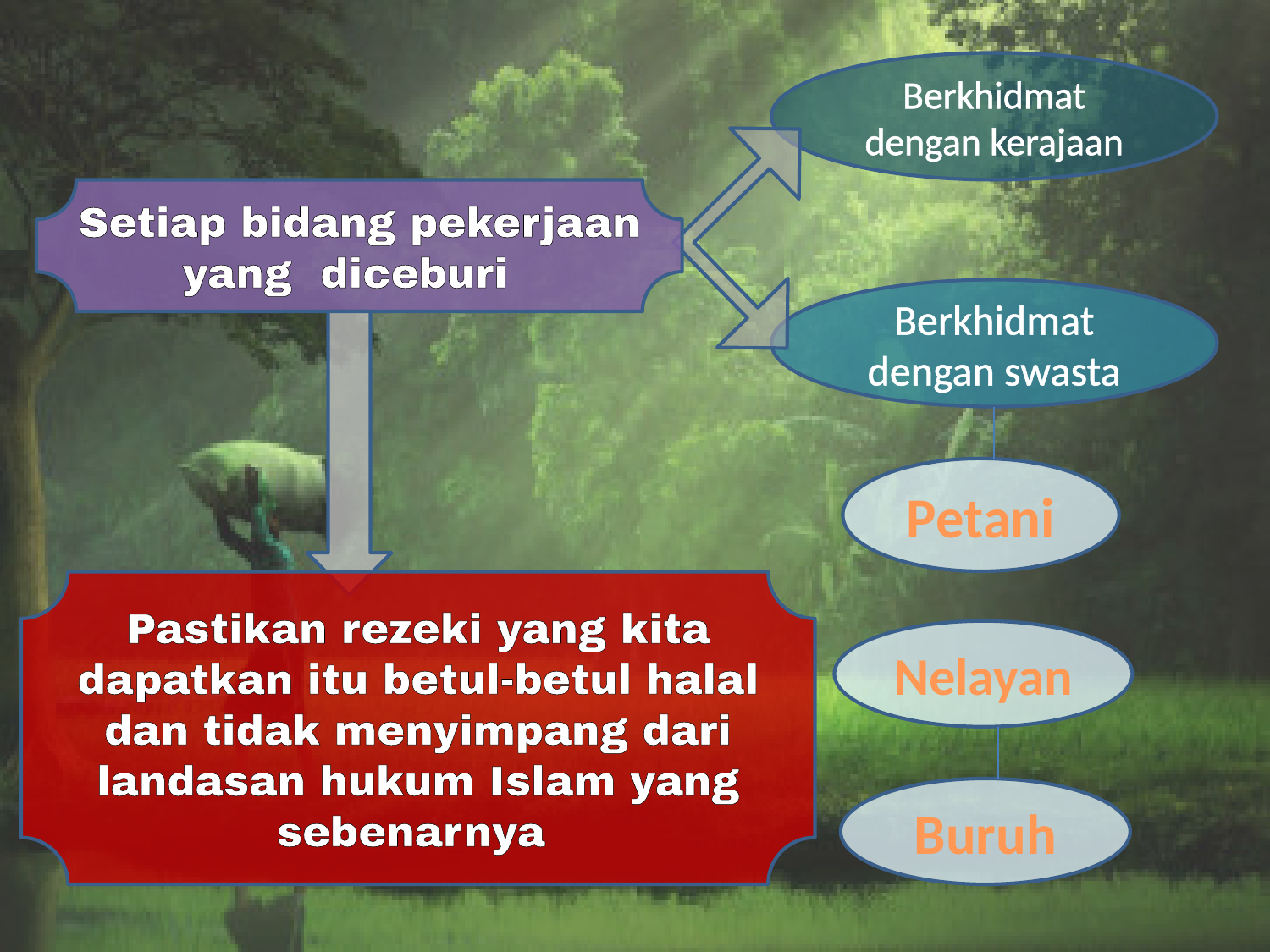

Berkhidmat dengan kerajaan

Setiap bidang pekerjaan
yang  diceburi
Berkhidmat dengan swasta

Petani
Pastikan rezeki yang kita dapatkan itu betul-betul halal dan tidak menyimpang dari landasan hukum Islam yang sebenarnya
Nelayan
Buruh